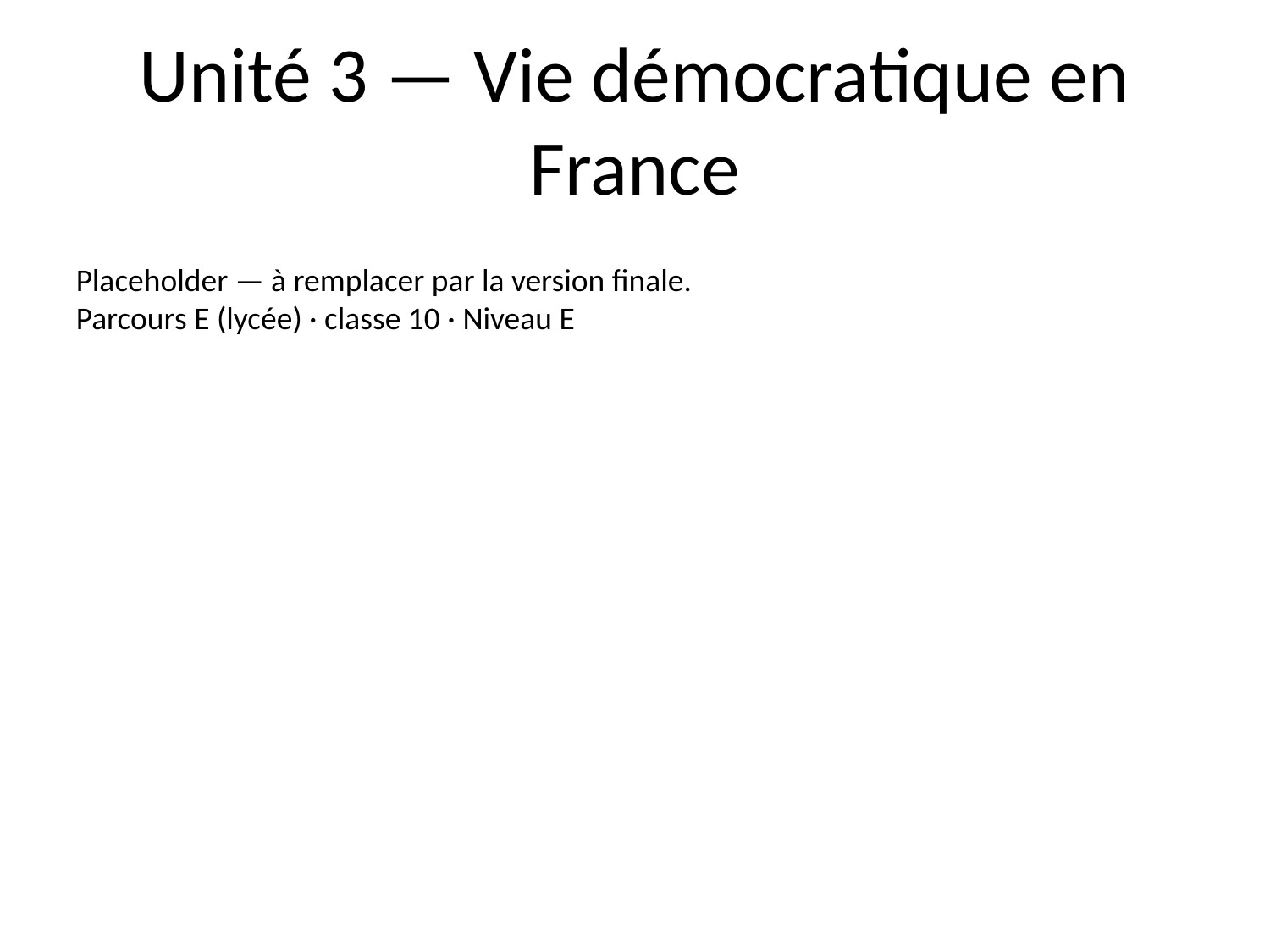

# Unité 3 — Vie démocratique en France
Placeholder — à remplacer par la version finale.
Parcours E (lycée) · classe 10 · Niveau E